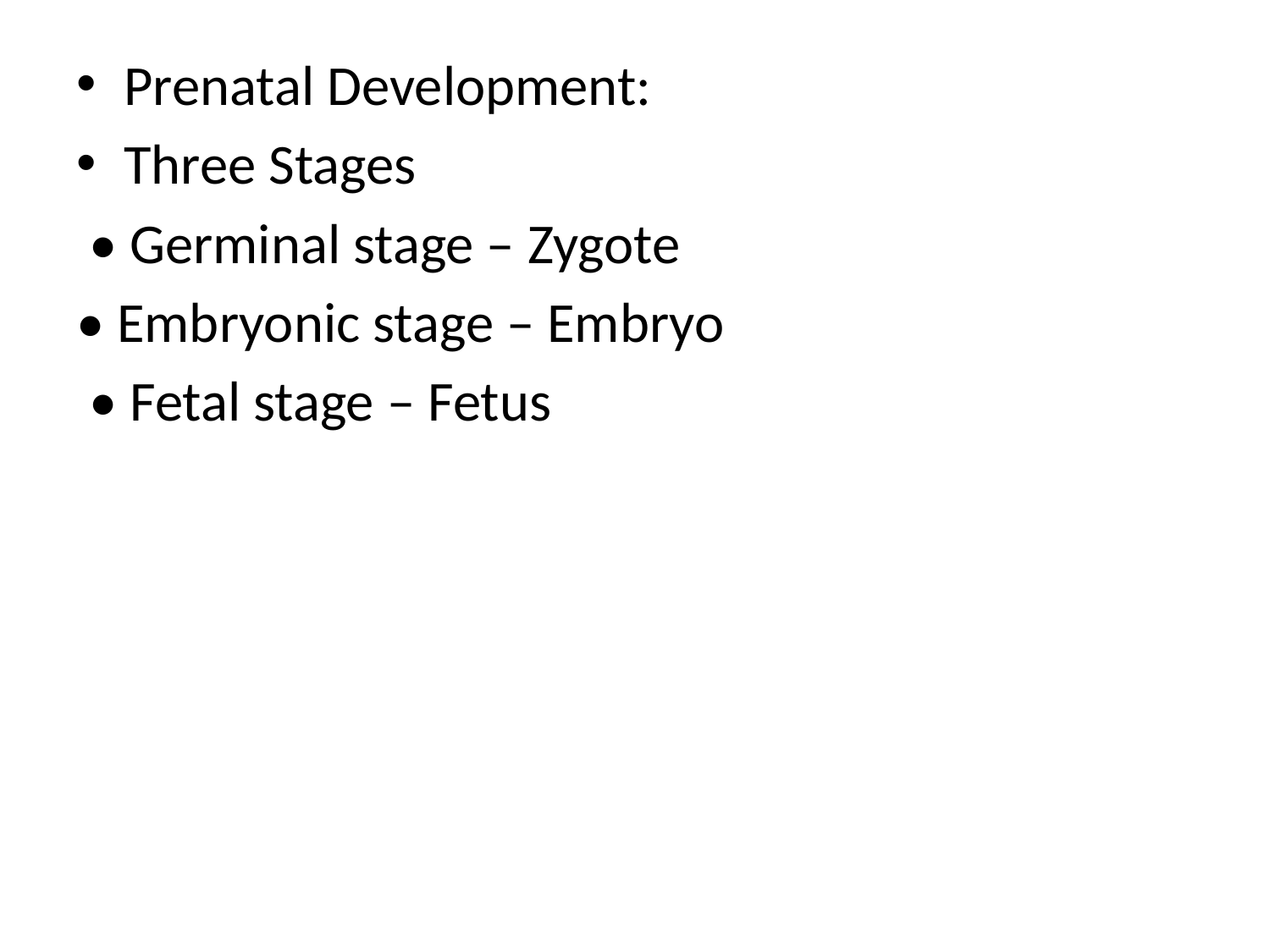

Prenatal Development:
Three Stages
 • Germinal stage – Zygote
• Embryonic stage – Embryo
 • Fetal stage – Fetus